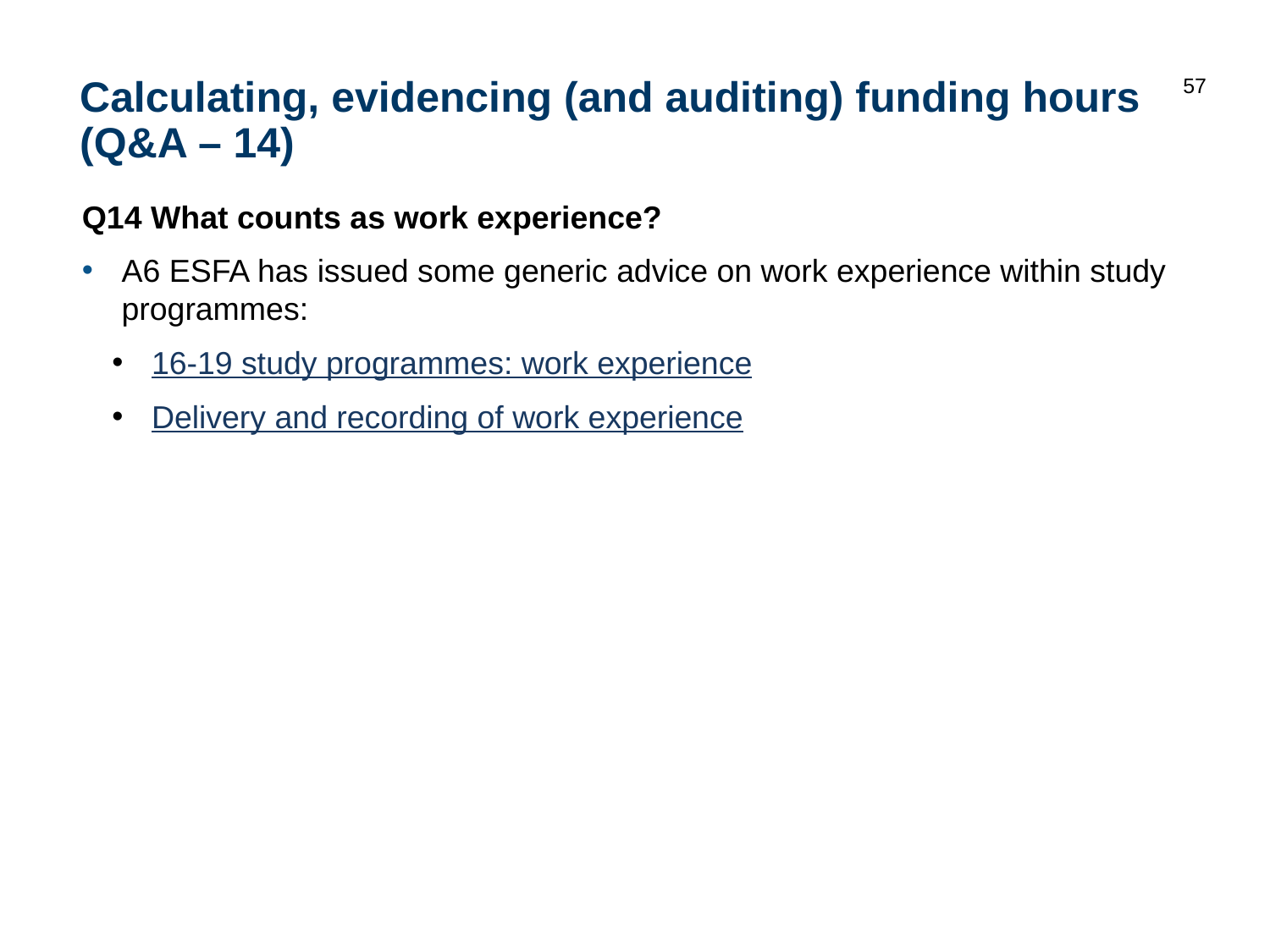

57
# Calculating, evidencing (and auditing) funding hours (Q&A – 14)
Q14 What counts as work experience?
A6 ESFA has issued some generic advice on work experience within study programmes:
16-19 study programmes: work experience
Delivery and recording of work experience